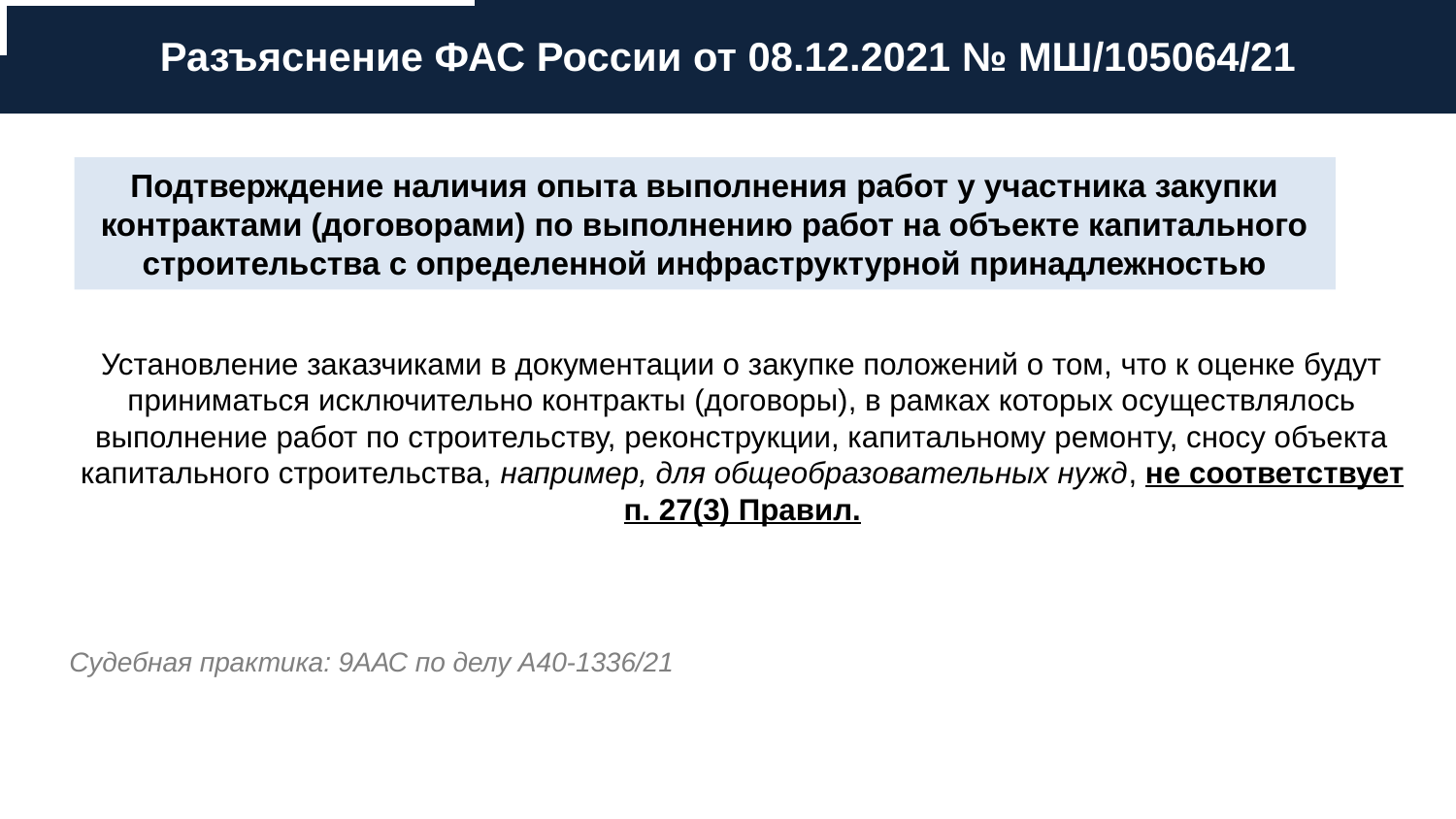

Разъяснение ФАС России от 08.12.2021 № МШ/105064/21

Подтверждение наличия опыта выполнения работ у участника закупки контрактами (договорами) по выполнению работ на объекте капитального строительства с определенной инфраструктурной принадлежностью
Установление заказчиками в документации о закупке положений о том, что к оценке будут приниматься исключительно контракты (договоры), в рамках которых осуществлялось выполнение работ по строительству, реконструкции, капитальному ремонту, сносу объекта капитального строительства, например, для общеобразовательных нужд, не соответствует
п. 27(3) Правил.
Судебная практика: 9ААС по делу А40-1336/21